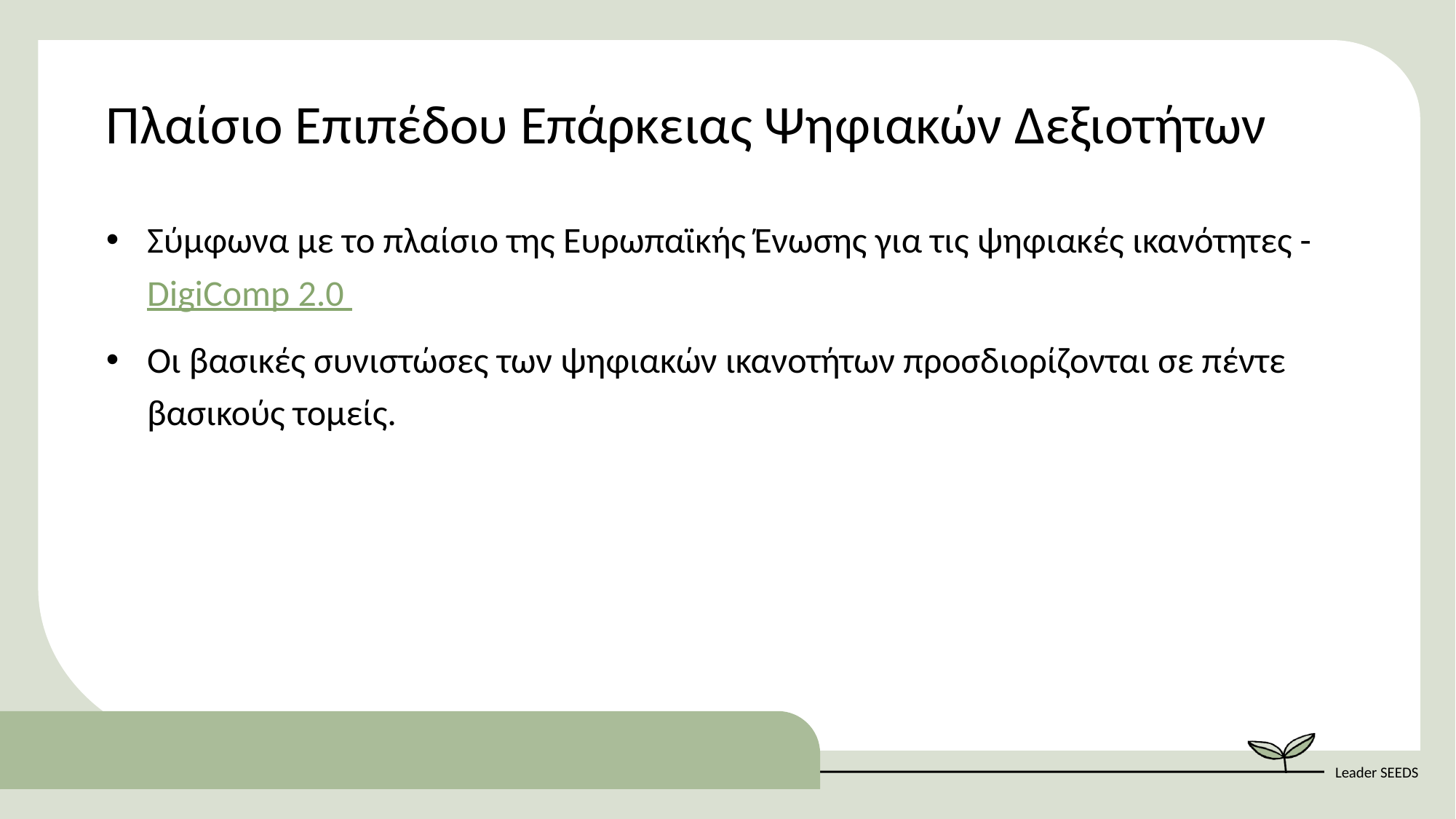

Πλαίσιο Επιπέδου Επάρκειας Ψηφιακών Δεξιοτήτων
Σύμφωνα με το πλαίσιο της Ευρωπαϊκής Ένωσης για τις ψηφιακές ικανότητες - DigiComp 2.0
Οι βασικές συνιστώσες των ψηφιακών ικανοτήτων προσδιορίζονται σε πέντε βασικούς τομείς.